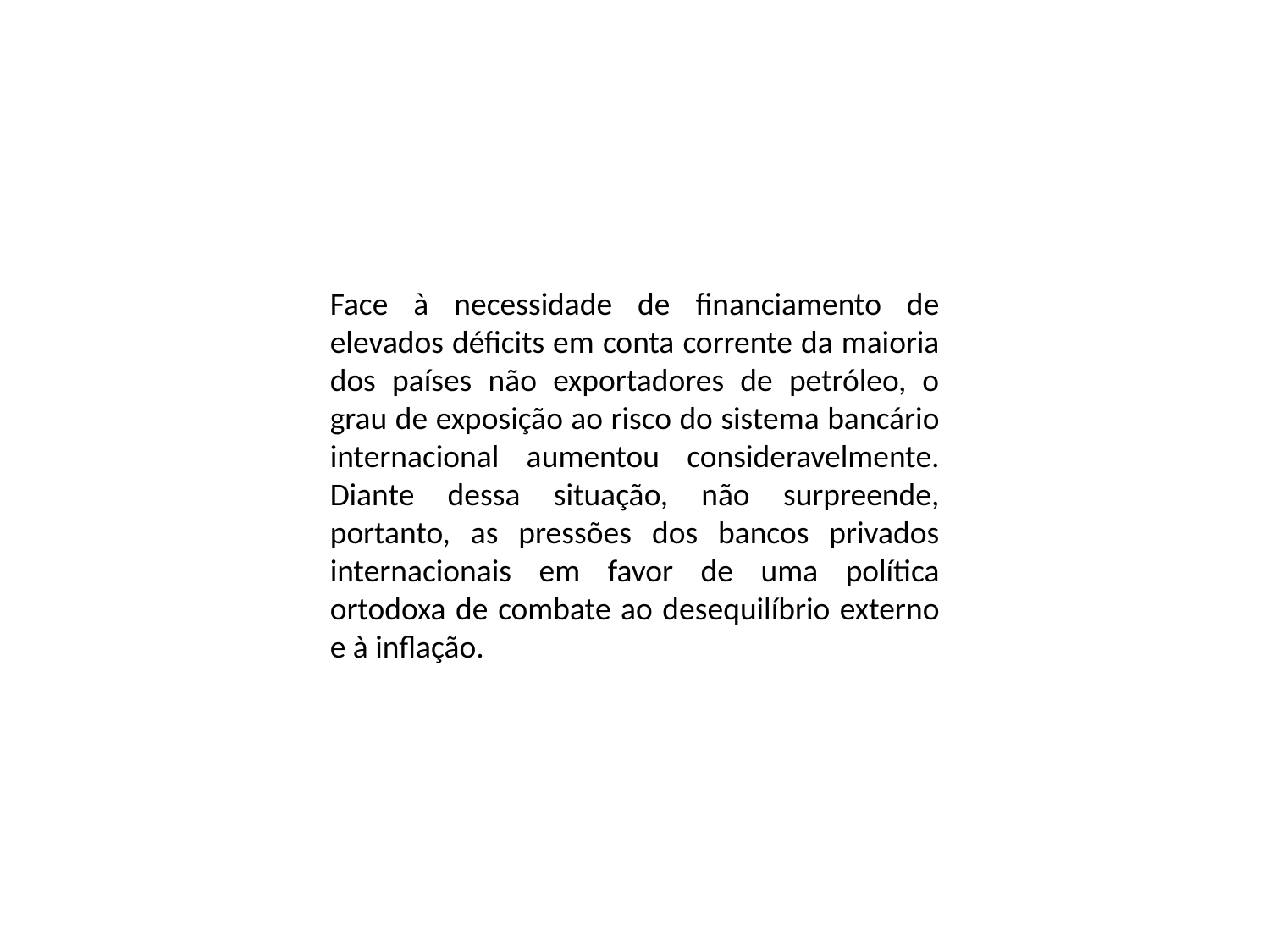

Face à necessidade de financiamento de elevados déficits em conta corrente da maioria dos países não exportadores de petróleo, o grau de exposição ao risco do sistema bancário internacional aumentou consideravelmente. Diante dessa situação, não surpreende, portanto, as pressões dos bancos privados internacionais em favor de uma política ortodoxa de combate ao desequilíbrio externo e à inflação.